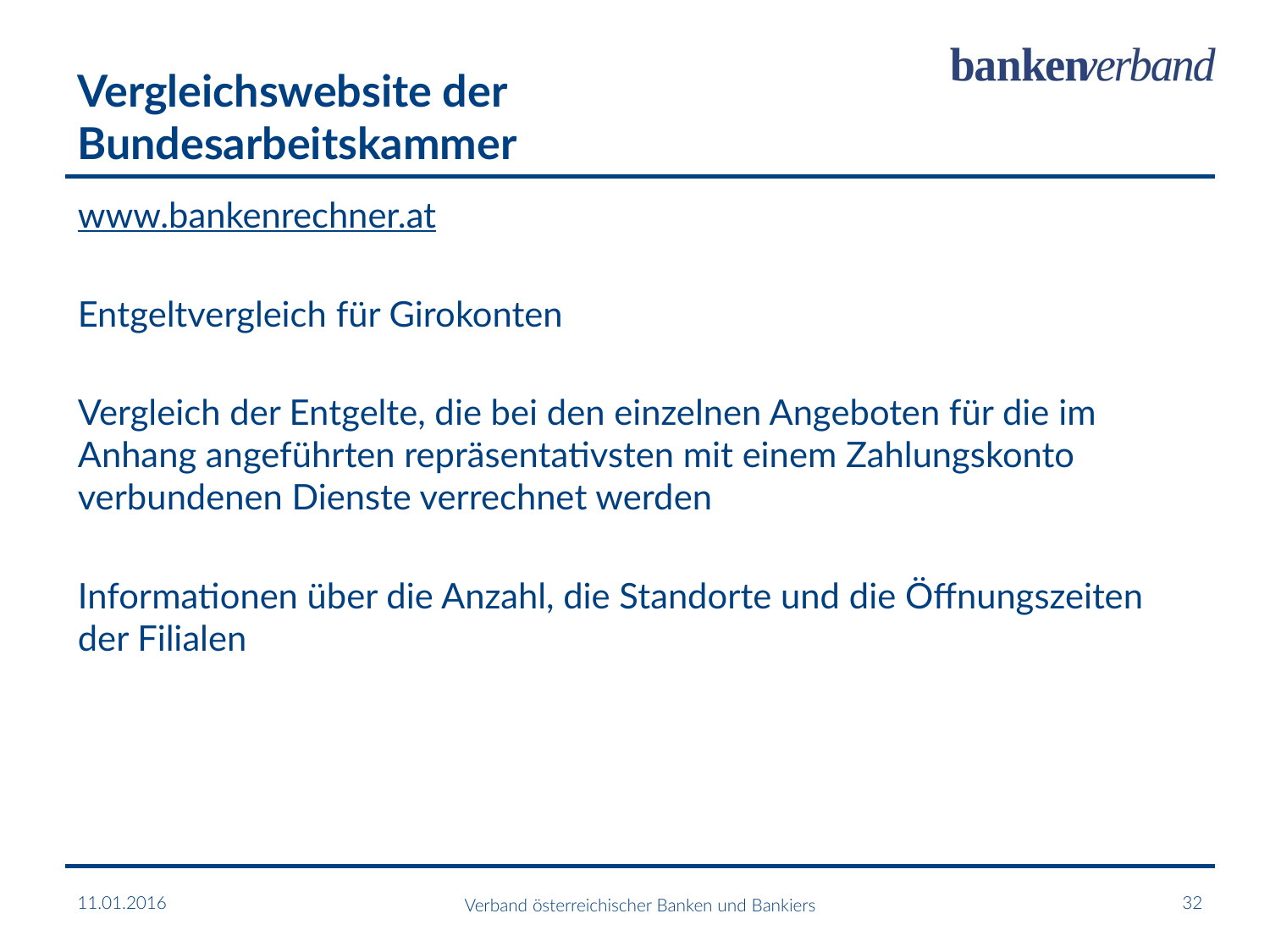

Vergleichswebsite der Bundesarbeitskammer
www.bankenrechner.at

Entgeltvergleich für Girokonten

Vergleich der Entgelte, die bei den einzelnen Angeboten für die im Anhang angeführten repräsentativsten mit einem Zahlungskonto verbundenen Dienste verrechnet werden

Informationen über die Anzahl, die Standorte und die Öffnungszeiten der Filialen